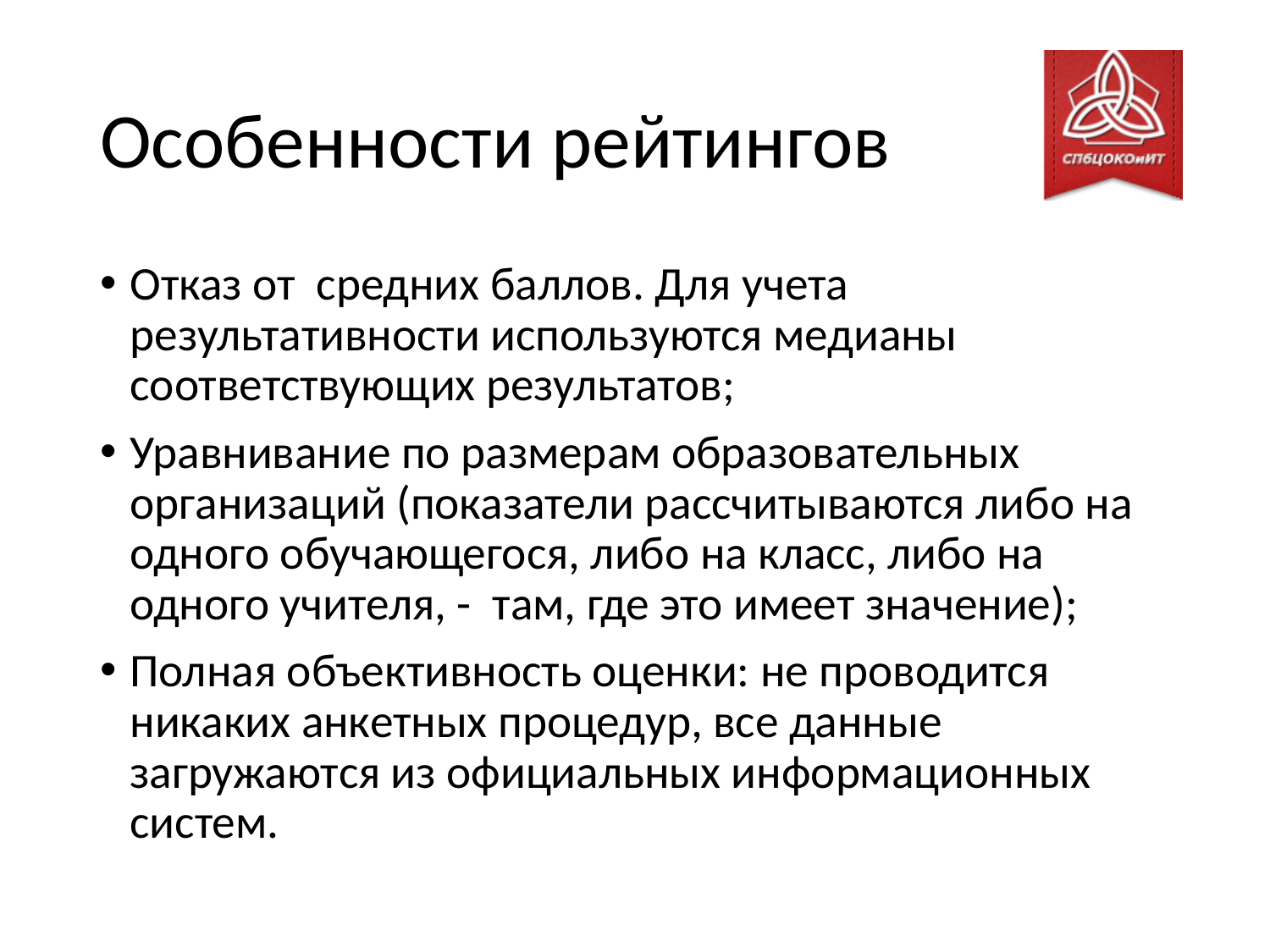

# Особенности рейтингов
Отказ от  средних баллов. Для учета результативности используются медианы соответствующих результатов;
Уравнивание по размерам образовательных организаций (показатели рассчитываются либо на одного обучающегося, либо на класс, либо на одного учителя, -  там, где это имеет значение);
Полная объективность оценки: не проводится никаких анкетных процедур, все данные загружаются из официальных информационных систем.